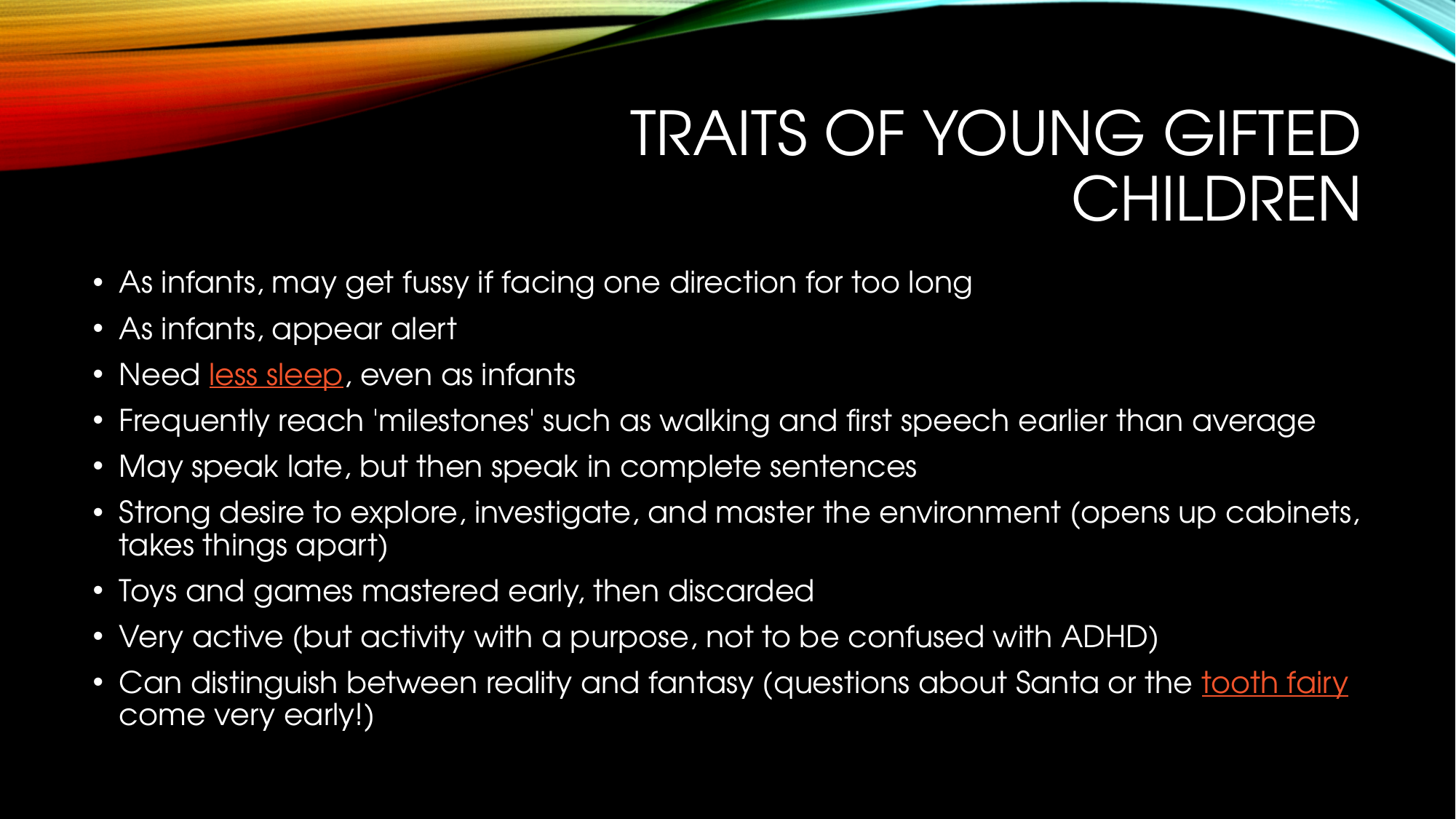

# Traits of Young Gifted Children
As infants, may get fussy if facing one direction for too long
As infants, appear alert
Need less sleep, even as infants
Frequently reach 'milestones' such as walking and first speech earlier than average
May speak late, but then speak in complete sentences
Strong desire to explore, investigate, and master the environment (opens up cabinets, takes things apart)
Toys and games mastered early, then discarded
Very active (but activity with a purpose, not to be confused with ADHD)
Can distinguish between reality and fantasy (questions about Santa or the tooth fairy come very early!)